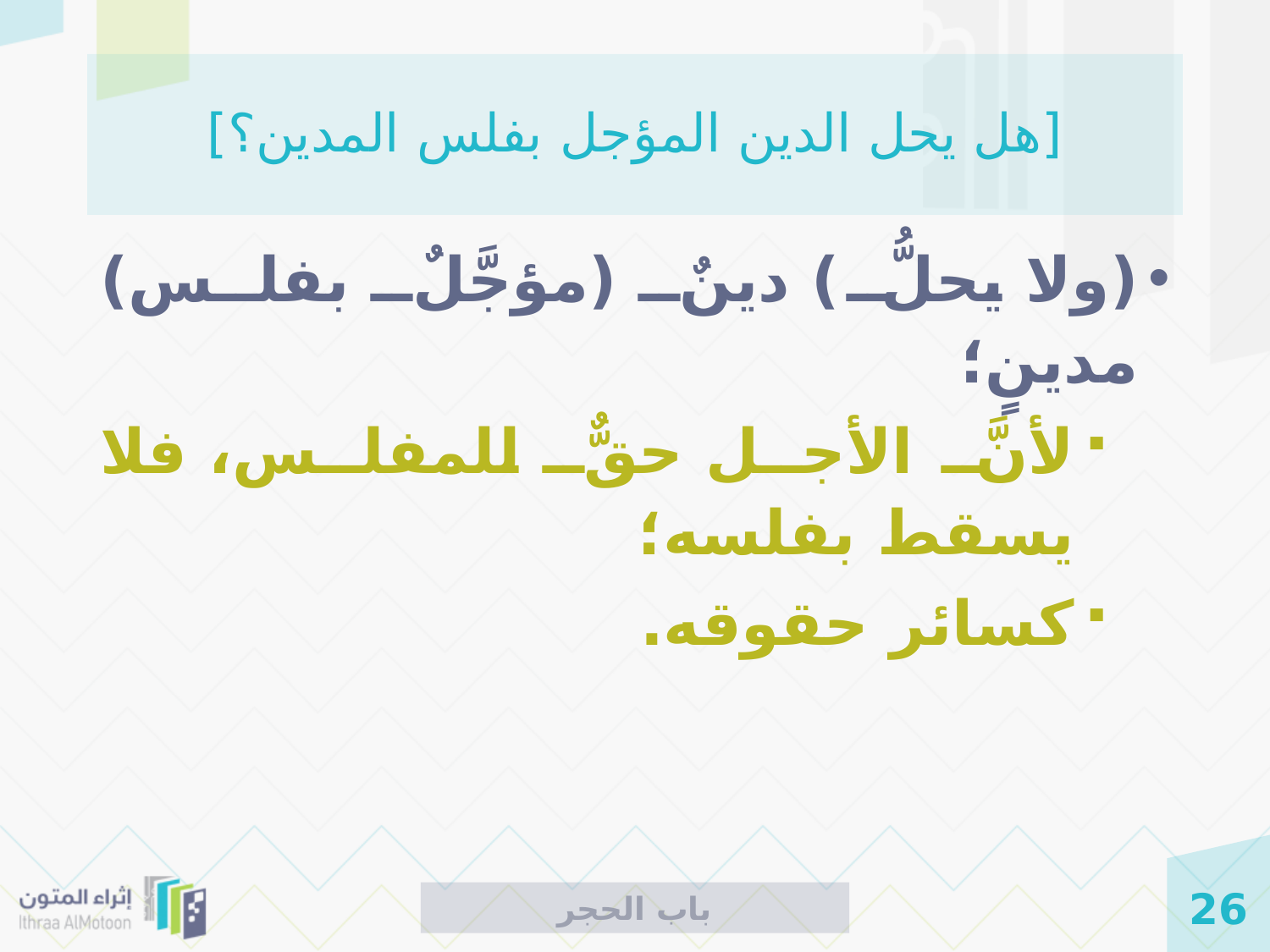

# [هل يحل الدين المؤجل بفلس المدين؟]
(ولا يحلُّ) دينٌ (مؤجَّلٌ بفلس) مدينٍ؛
لأنَّ الأجل حقٌّ للمفلس، فلا يسقط بفلسه؛
كسائر حقوقه.
باب الحجر